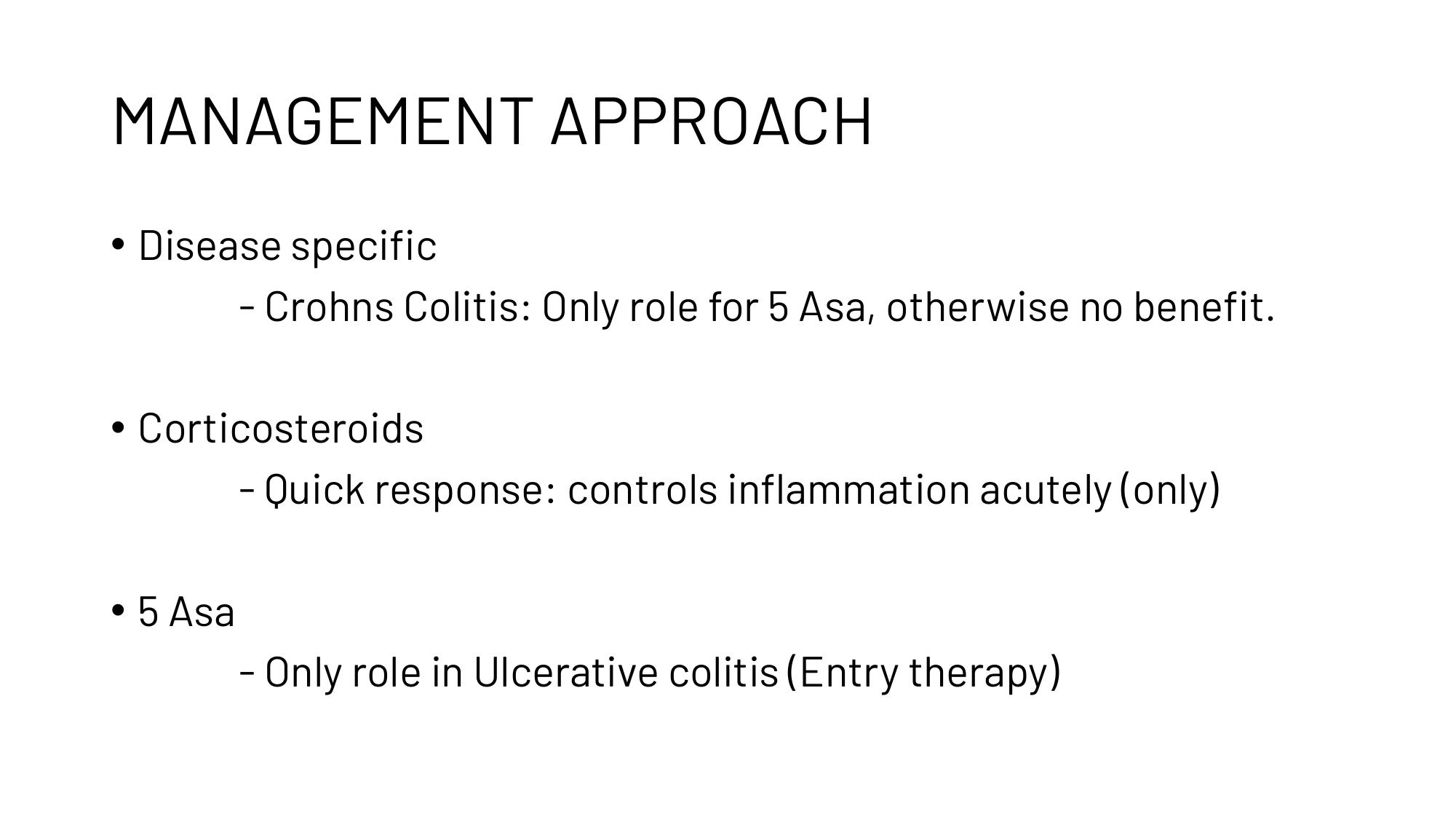

# MANAGEMENT APPROACH
Disease specific
               - Crohns Colitis: Only role for 5 Asa, otherwise no benefit.

Corticosteroids
               - Quick response: controls inflammation acutely (only)

5 Asa
               - Only role in Ulcerative colitis (Entry therapy)